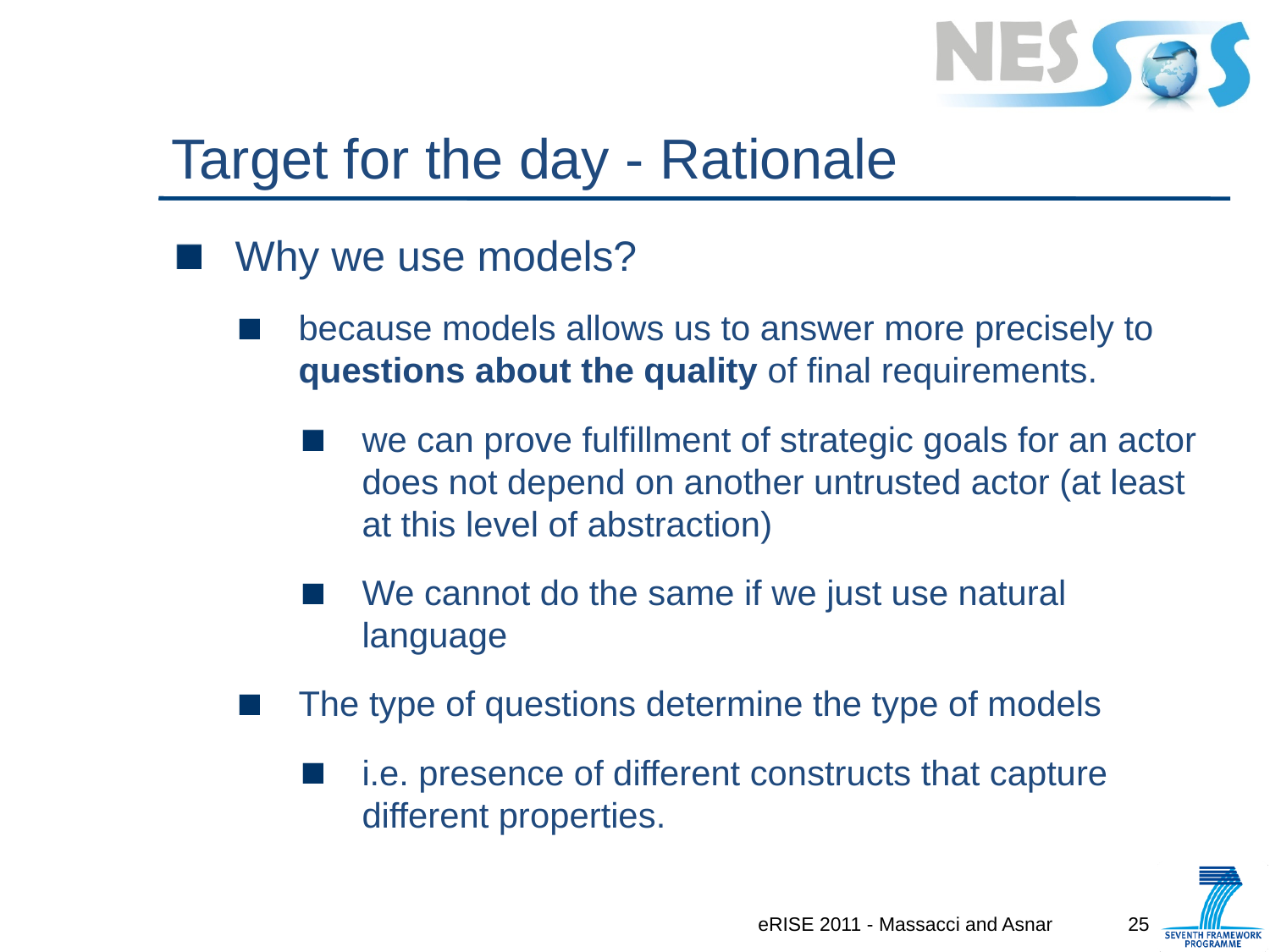

# Target for the day - Rationale
Why we use models?
because models allows us to answer more precisely to questions about the quality of final requirements.
we can prove fulfillment of strategic goals for an actor does not depend on another untrusted actor (at least at this level of abstraction)
We cannot do the same if we just use natural language
The type of questions determine the type of models
i.e. presence of different constructs that capture different properties.
eRISE 2011 - Massacci and Asnar
25